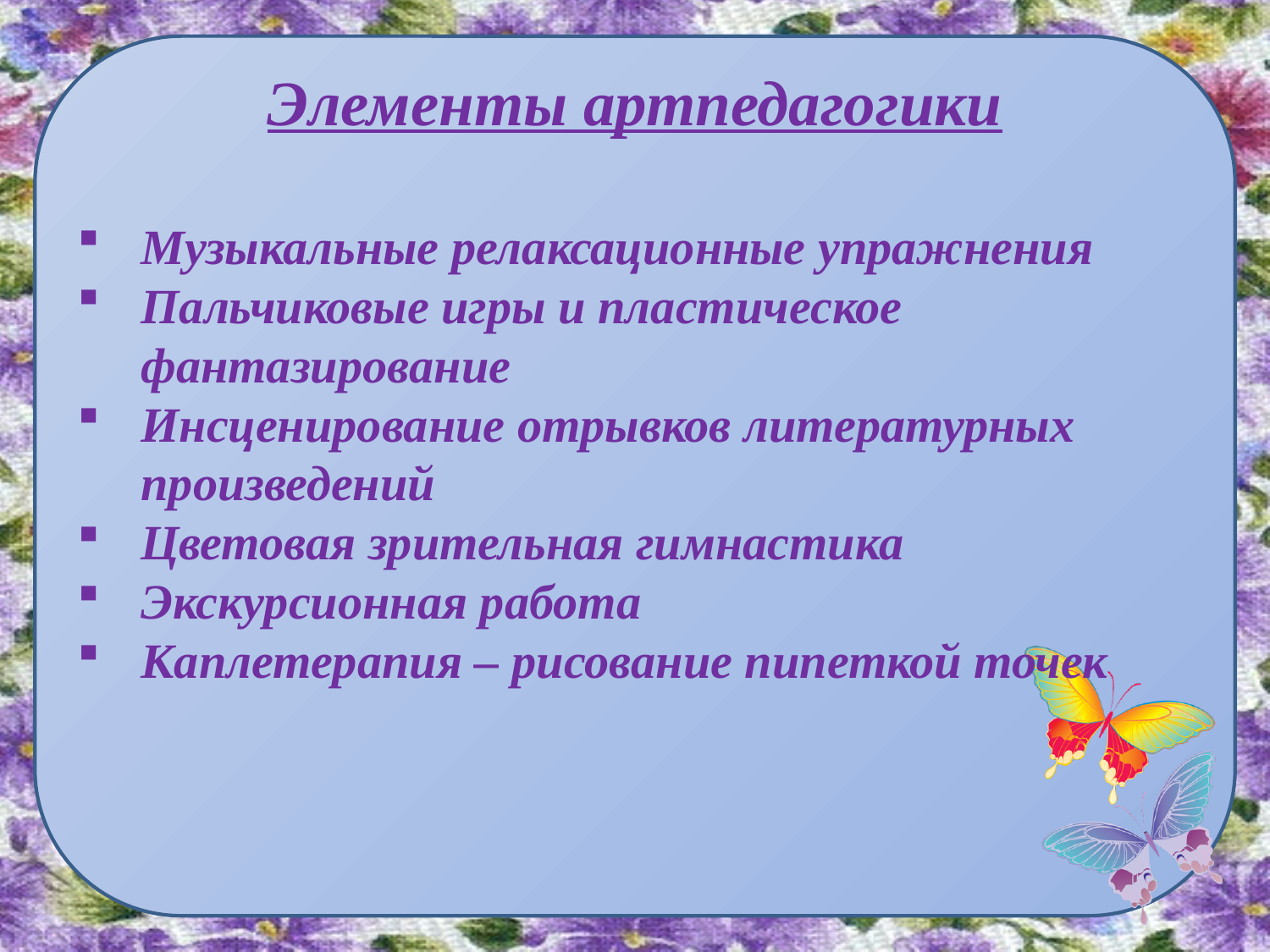

Элементы артпедагогики

Музыкальные релаксационные упражнения
Пальчиковые игры и пластическое фантазирование
Инсценирование отрывков литературных произведений
Цветовая зрительная гимнастика
Экскурсионная работа
Каплетерапия – рисование пипеткой точек